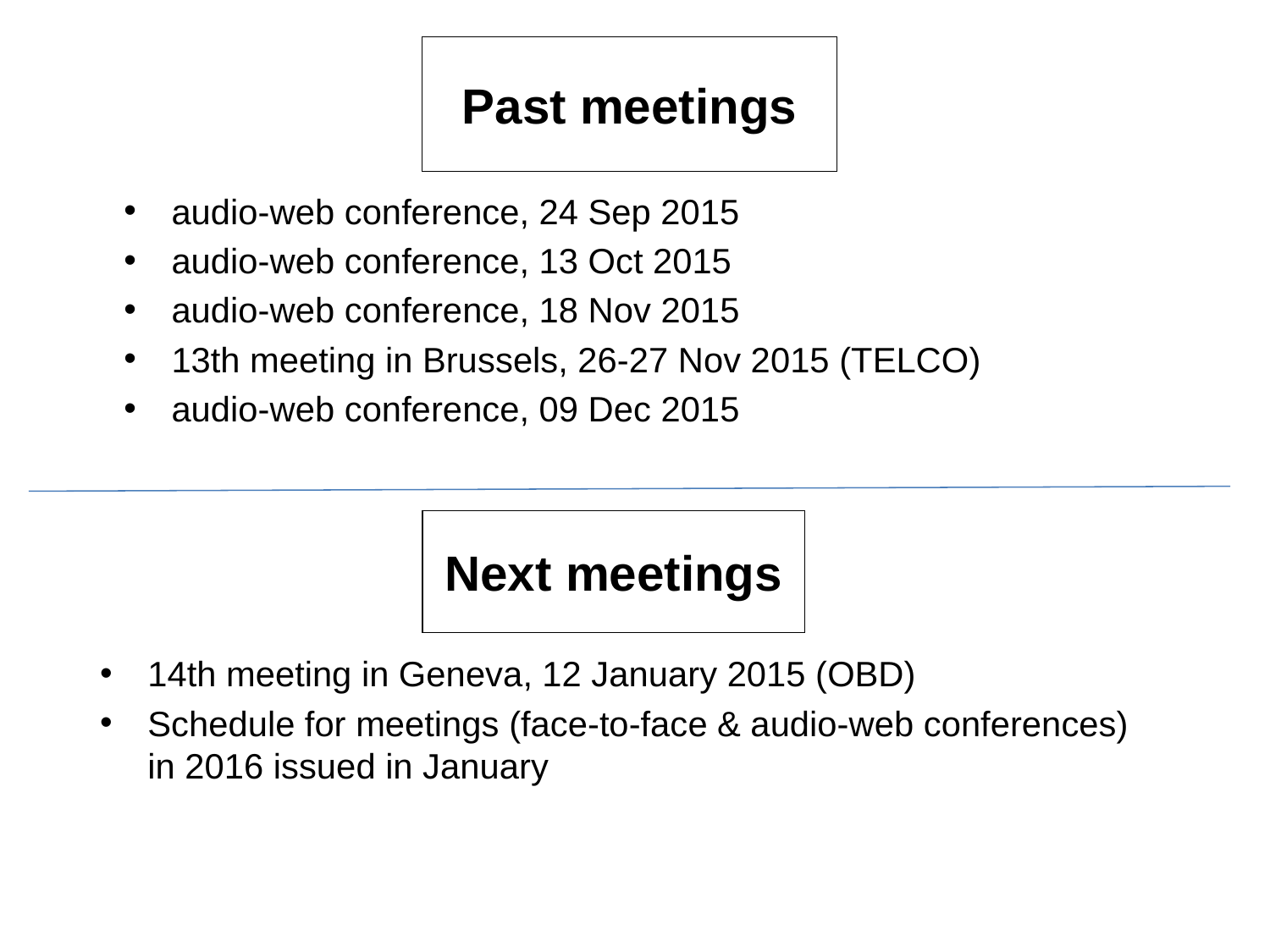

# Past meetings
audio-web conference, 24 Sep 2015
audio-web conference, 13 Oct 2015
audio-web conference, 18 Nov 2015
13th meeting in Brussels, 26-27 Nov 2015 (TELCO)
audio-web conference, 09 Dec 2015

Next meetings

14th meeting in Geneva, 12 January 2015 (OBD)
Schedule for meetings (face-to-face & audio-web conferences) in 2016 issued in January